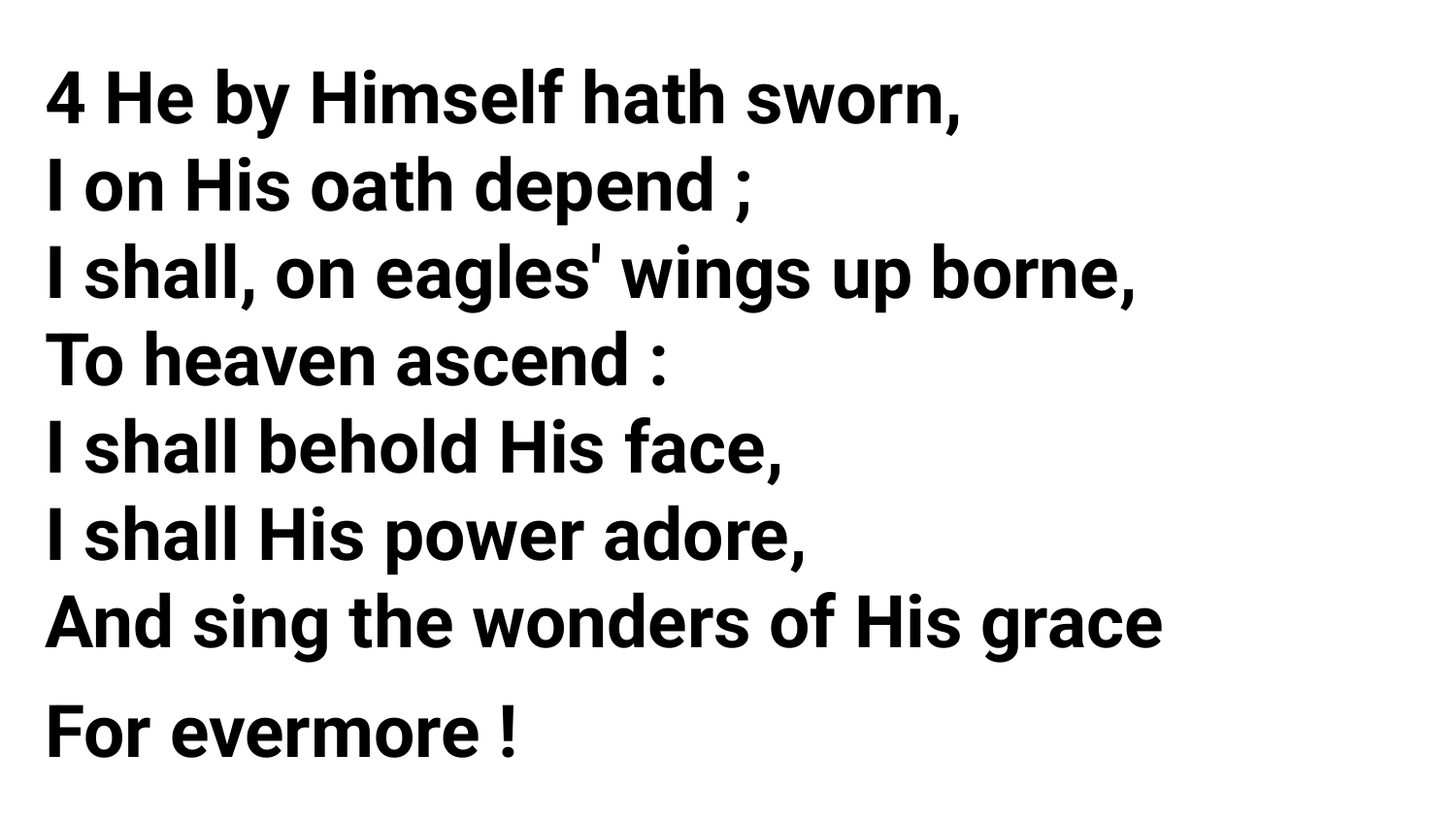

4 He by Himself hath sworn,
I on His oath depend ;
I shall, on eagles' wings up borne,
To heaven ascend :
I shall behold His face,
I shall His power adore,
And sing the wonders of His grace
For evermore !